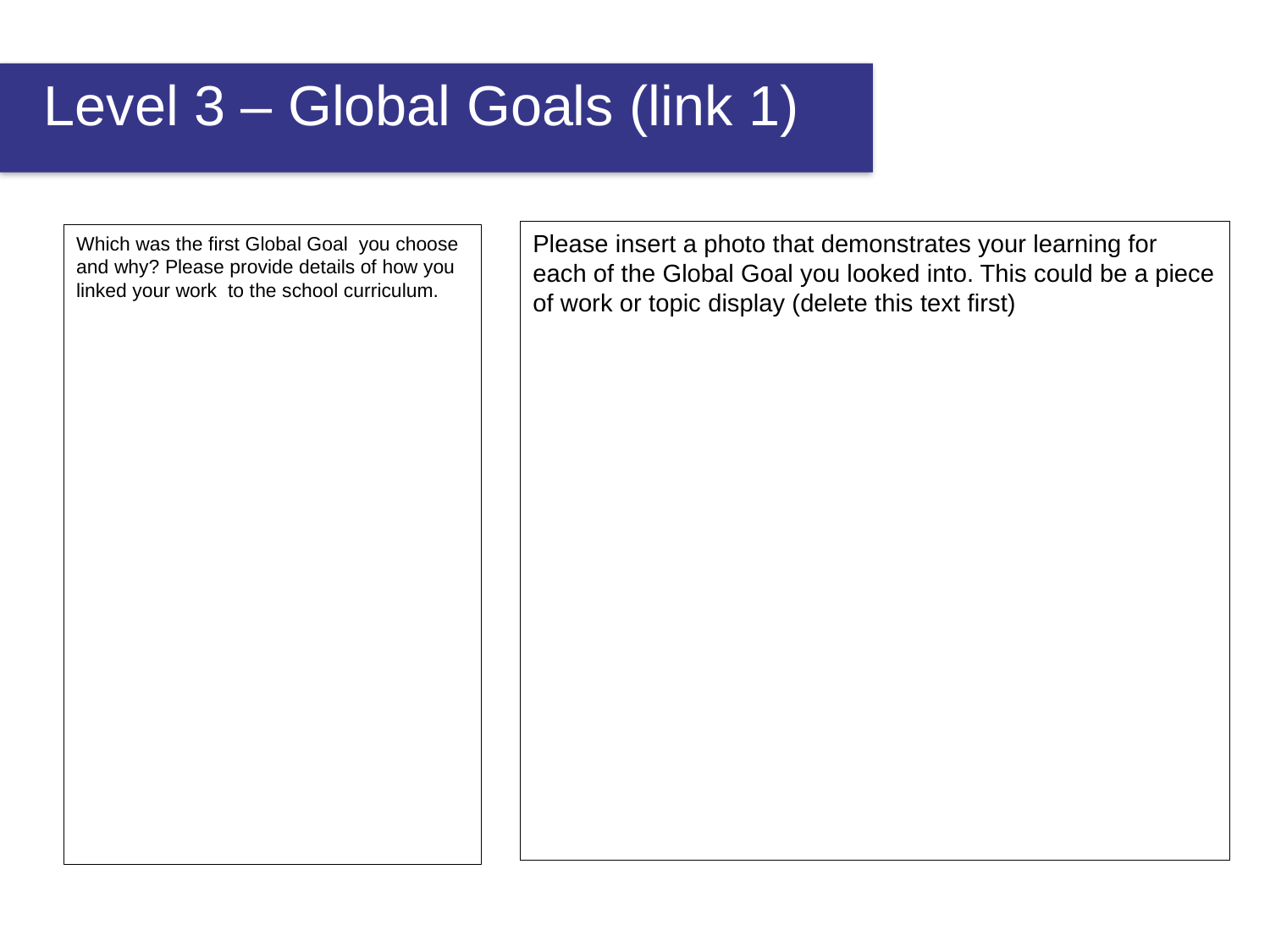

Level 3 – Global Goals (link 1)
Please insert a photo that demonstrates your learning for each of the Global Goal you looked into. This could be a piece of work or topic display (delete this text first)

Which was the first Global Goal  you choose and why? Please provide details of how you linked your work  to the school curriculum.